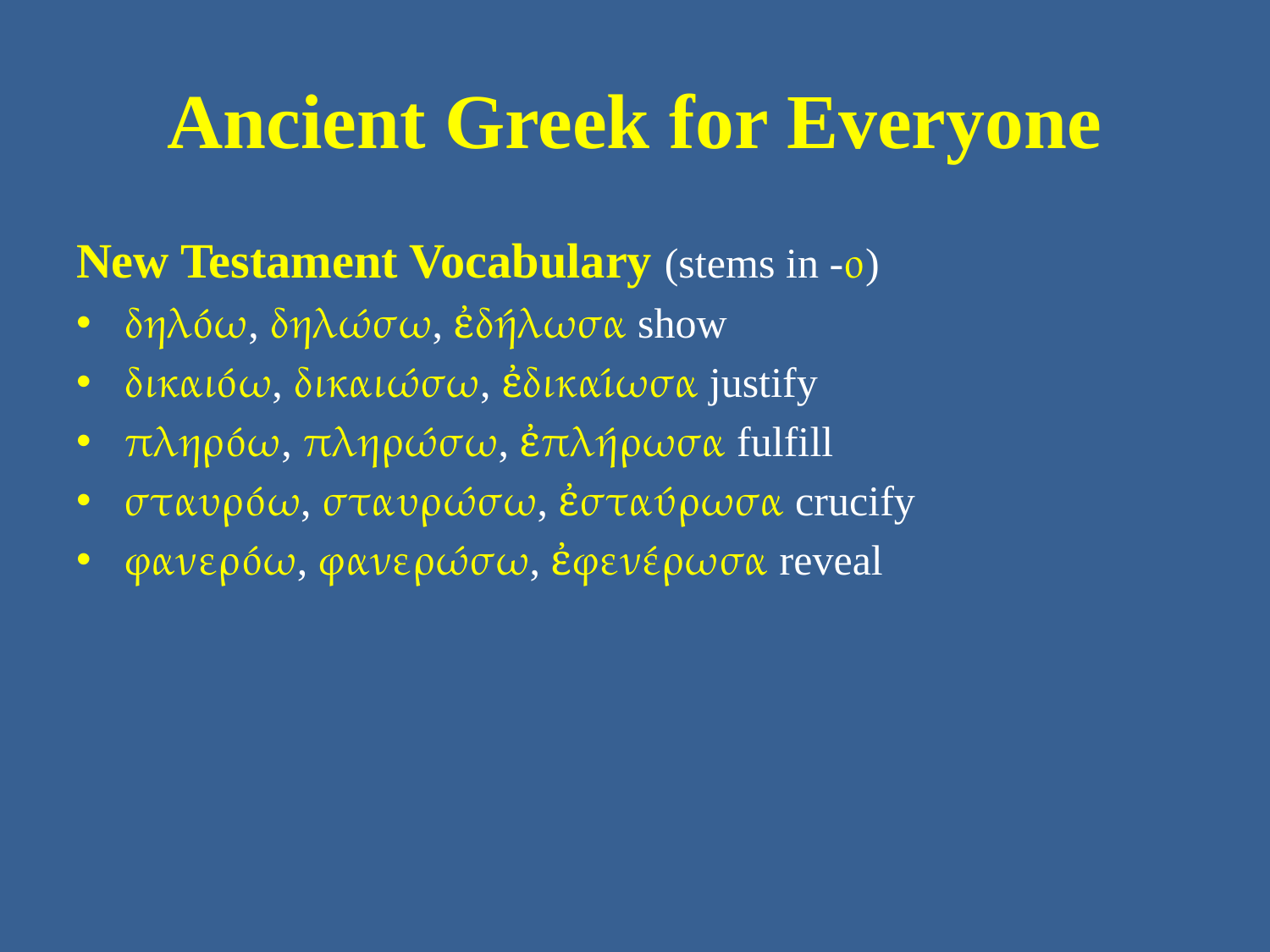

# Ancient Greek for Everyone
New Testament Vocabulary (stems in -ο)
δηλόω, δηλώσω, ἐδήλωσα show
δικαιόω, δικαιώσω, ἐδικαίωσα justify
πληρόω, πληρώσω, ἐπλήρωσα fulfill
σταυρόω, σταυρώσω, ἐσταύρωσα crucify
φανερόω, φανερώσω, ἐφενέρωσα reveal